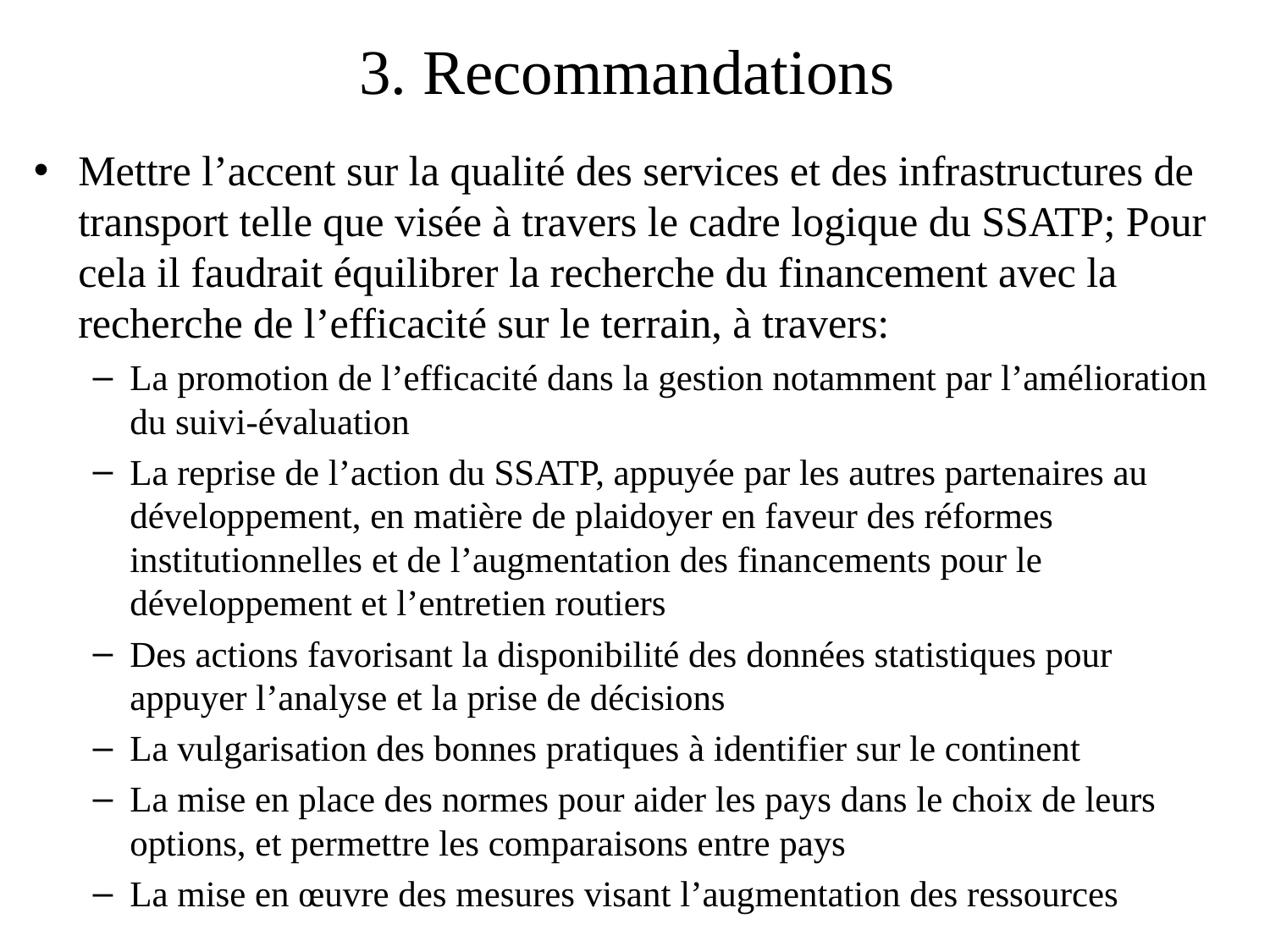

# 3. Recommandations
Mettre l’accent sur la qualité des services et des infrastructures de transport telle que visée à travers le cadre logique du SSATP; Pour cela il faudrait équilibrer la recherche du financement avec la recherche de l’efficacité sur le terrain, à travers:
La promotion de l’efficacité dans la gestion notamment par l’amélioration du suivi-évaluation
La reprise de l’action du SSATP, appuyée par les autres partenaires au développement, en matière de plaidoyer en faveur des réformes institutionnelles et de l’augmentation des financements pour le développement et l’entretien routiers
Des actions favorisant la disponibilité des données statistiques pour appuyer l’analyse et la prise de décisions
La vulgarisation des bonnes pratiques à identifier sur le continent
La mise en place des normes pour aider les pays dans le choix de leurs options, et permettre les comparaisons entre pays
La mise en œuvre des mesures visant l’augmentation des ressources